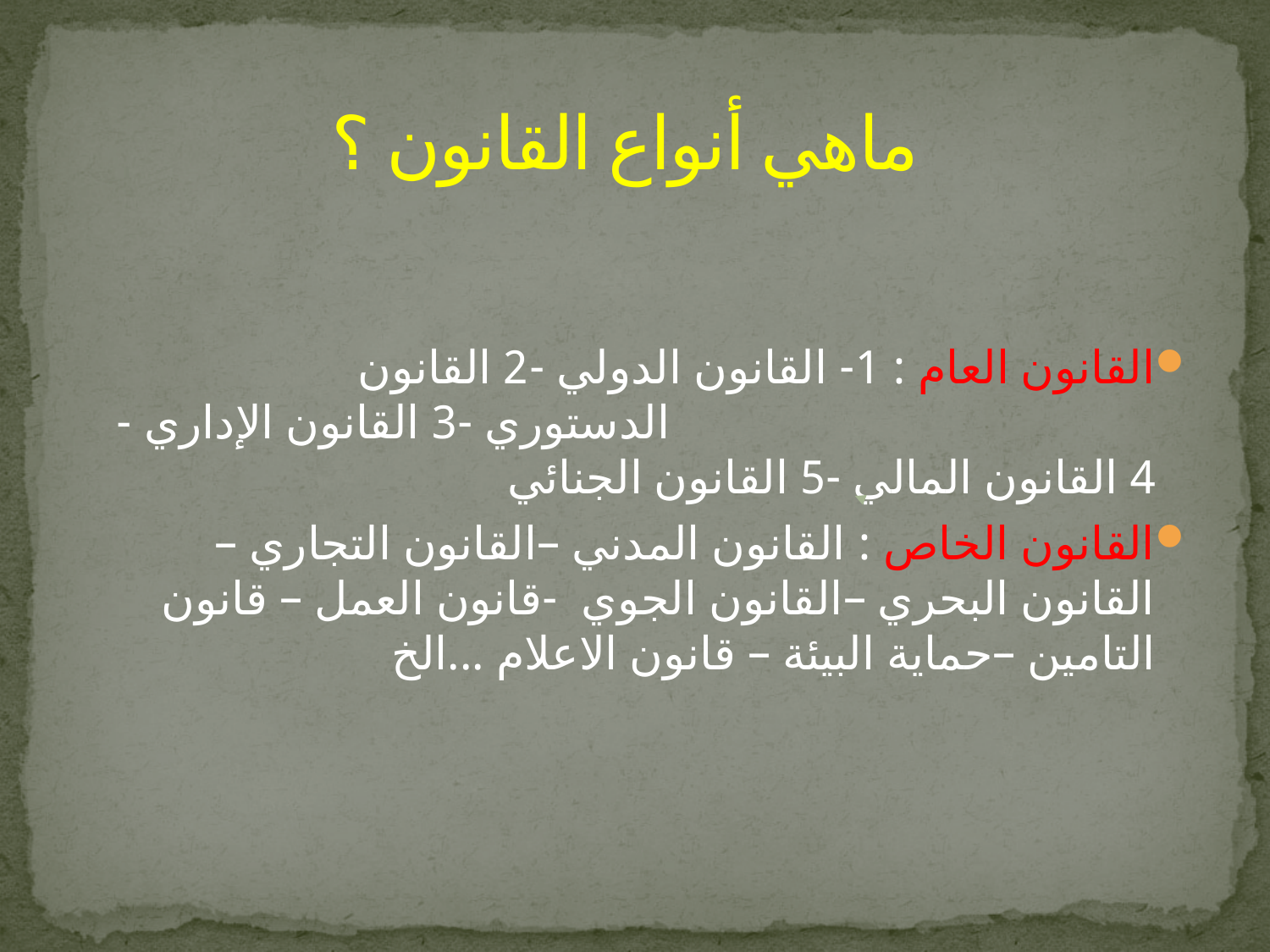

# ماهي أنواع القانون ؟

القانون العام : 1- القانون الدولي -2 القانون                                                               الدستوري -3 القانون الإداري -4 القانون المالي -5 القانون الجنائي
القانون الخاص : القانون المدني –القانون التجاري –القانون البحري –القانون الجوي  -قانون العمل – قانون التامين –حماية البيئة – قانون الاعلام ...الخ